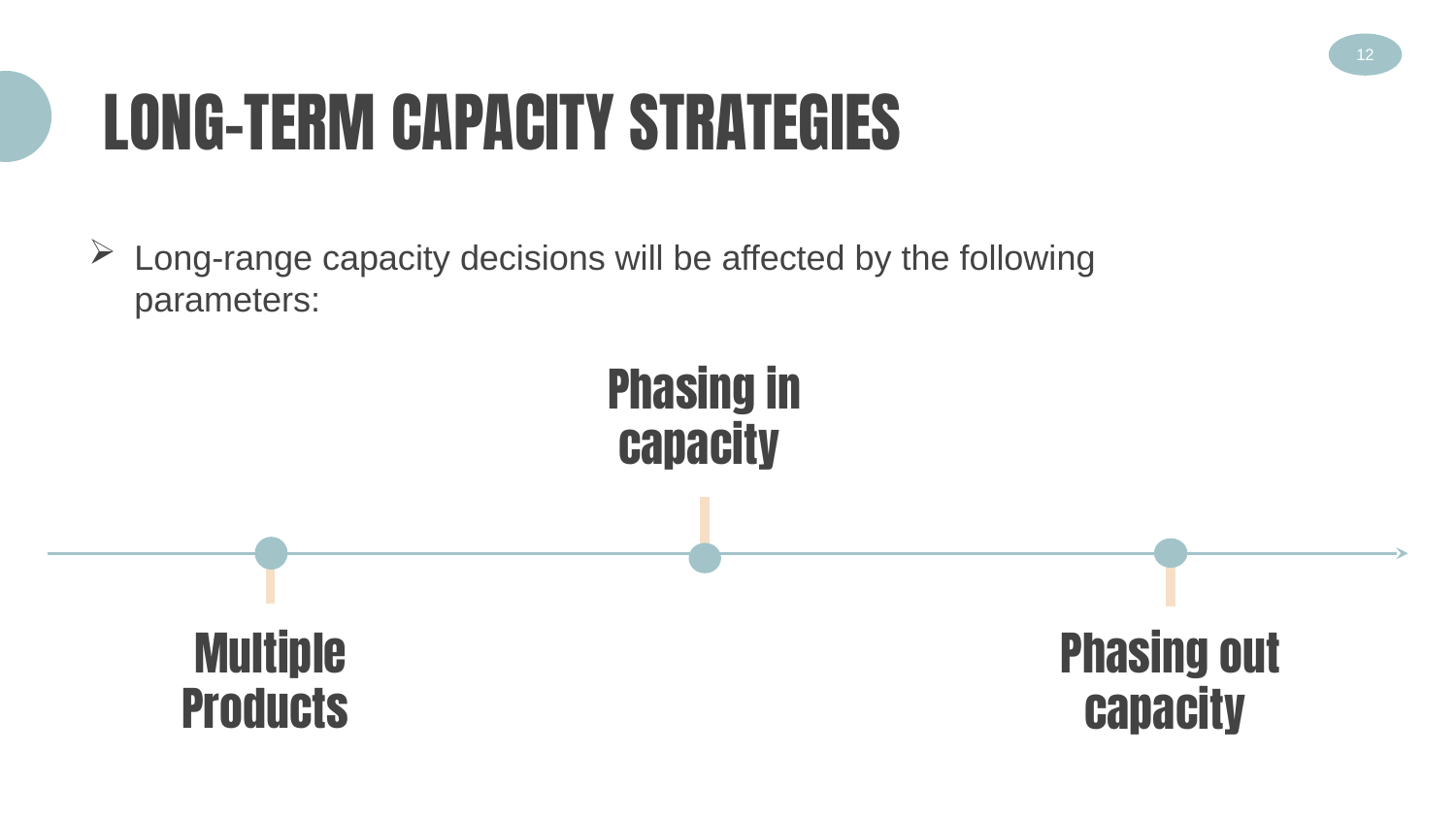

12
# LONG-TERM CAPACITY STRATEGIES
Long-range capacity decisions will be affected by the following parameters:
Phasing in capacity

Multiple Products
Phasing out capacity